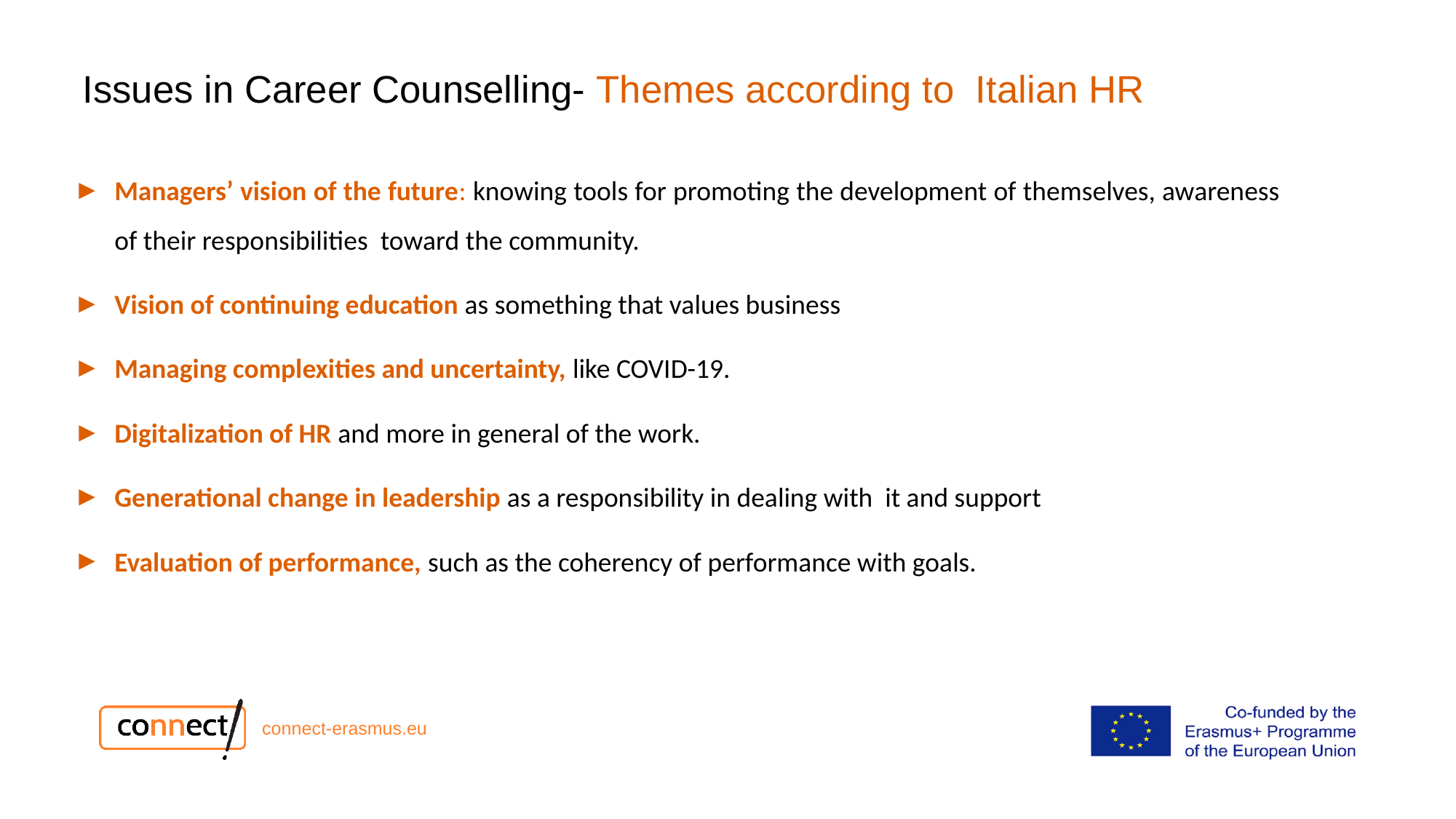

# Issues in Career Counselling- Themes according to  Italian HR
Managers’ vision of the future: knowing tools for promoting the development of themselves, awareness of their responsibilities  toward the community.
Vision of continuing education as something that values business
Managing complexities and uncertainty, like COVID-19.
Digitalization of HR and more in general of the work.
Generational change in leadership as a responsibility in dealing with  it and support
Evaluation of performance, such as the coherency of performance with goals.
connect-erasmus.eu